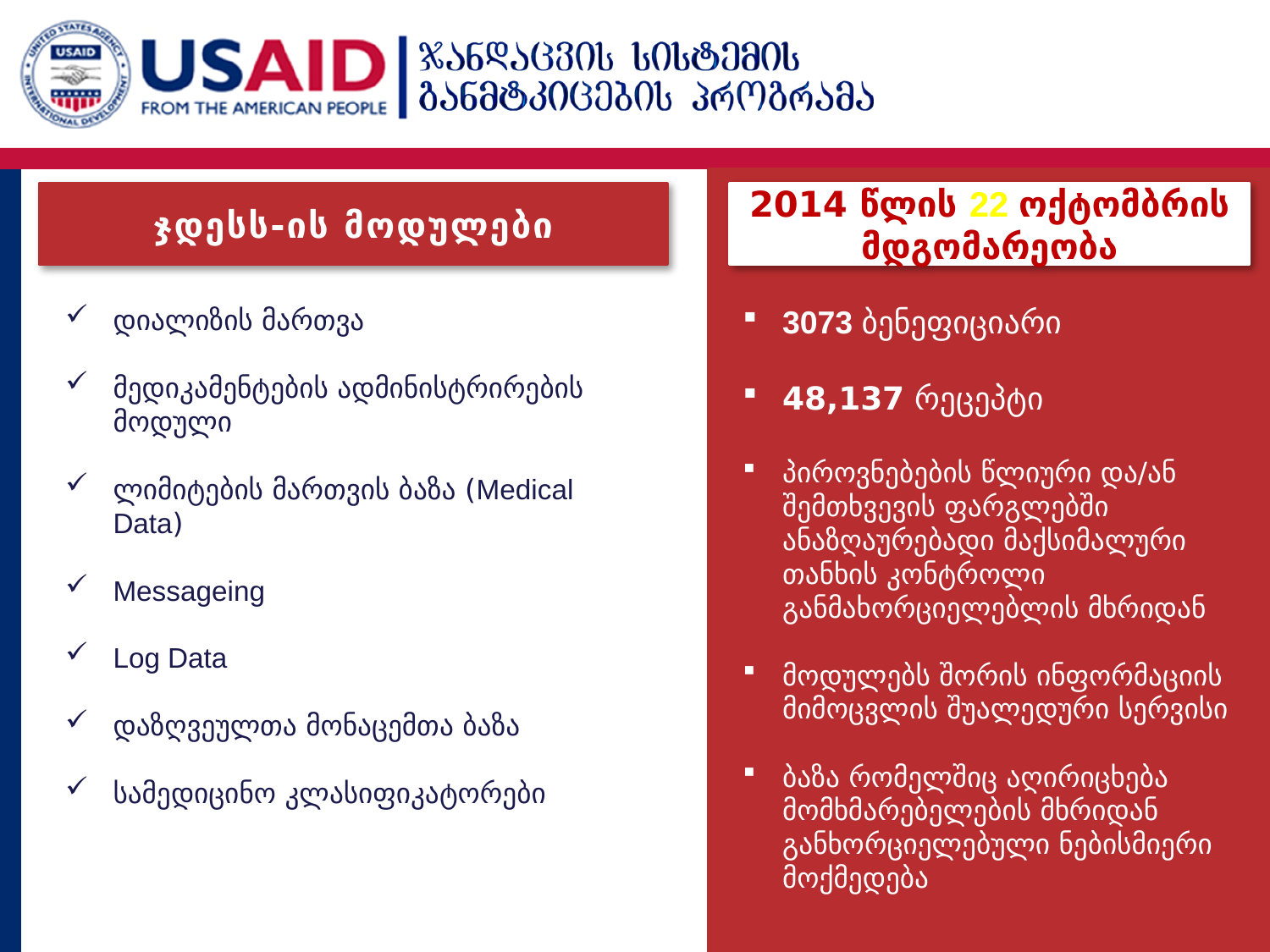

ჯდესს-ის მოდულები
2014 წლის 22 ოქტომბრის მდგომარეობა
დიალიზის მართვა

მედიკამენტების ადმინისტრირების მოდული

ლიმიტების მართვის ბაზა (Medical Data)

Messageing

Log Data

დაზღვეულთა მონაცემთა ბაზა

სამედიცინო კლასიფიკატორები

3073 ბენეფიციარი

48,137 რეცეპტი

პიროვნებების წლიური და/ან შემთხვევის ფარგლებში ანაზღაურებადი მაქსიმალური თანხის კონტროლი განმახორციელებლის მხრიდან

მოდულებს შორის ინფორმაციის მიმოცვლის შუალედური სერვისი

ბაზა რომელშიც აღირიცხება მომხმარებელების მხრიდან განხორციელებული ნებისმიერი მოქმედება
289,142,147 ლარი